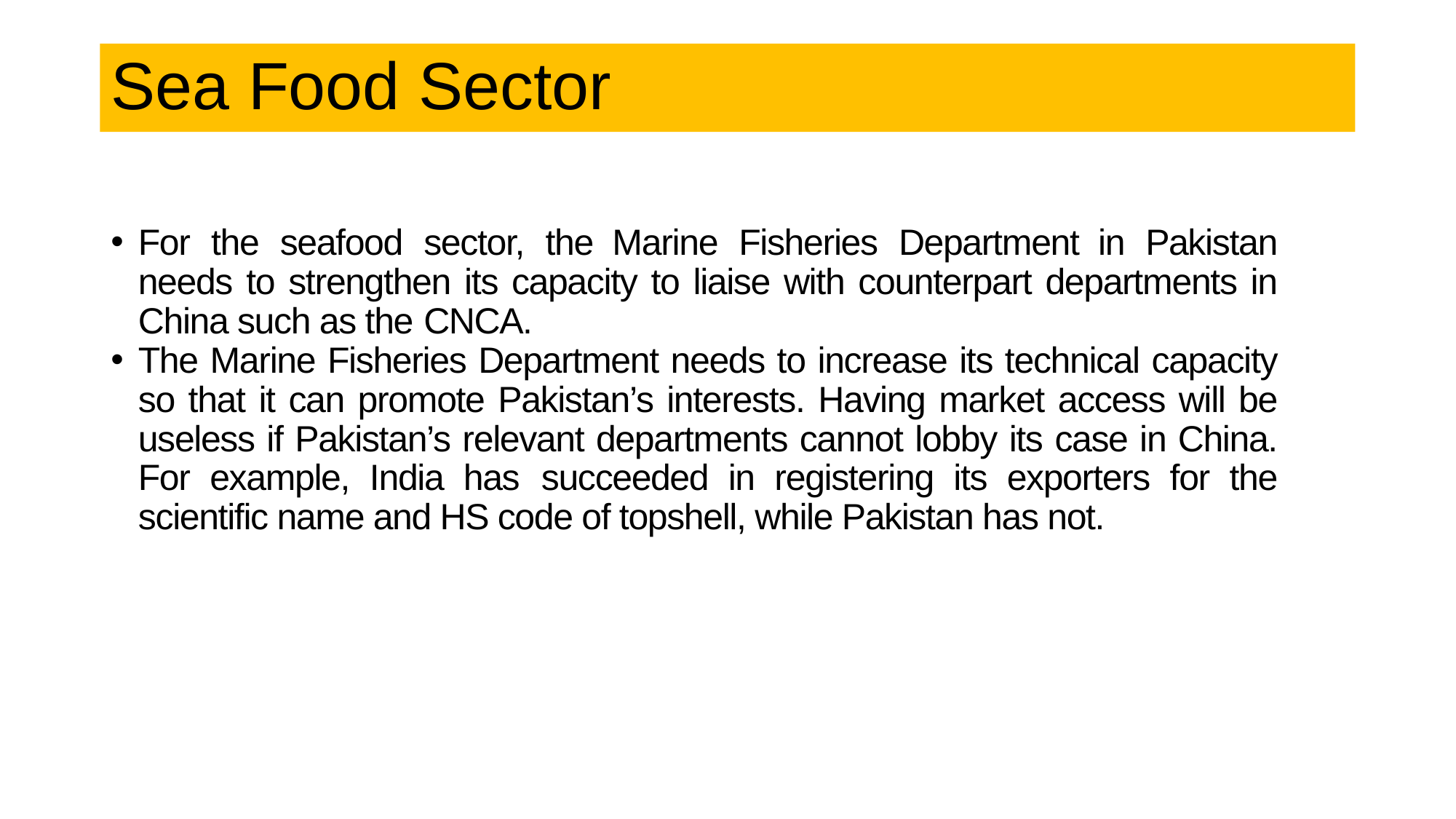

# Sea Food Sector
For the seafood sector, the Marine Fisheries Department in Pakistan needs to strengthen its capacity to liaise with counterpart departments in China such as the CNCA.
The Marine Fisheries Department needs to increase its technical capacity so that it can promote Pakistan’s interests. Having market access will be useless if Pakistan’s relevant departments cannot lobby its case in China. For example, India has succeeded in registering its exporters for the scientific name and HS code of topshell, while Pakistan has not.